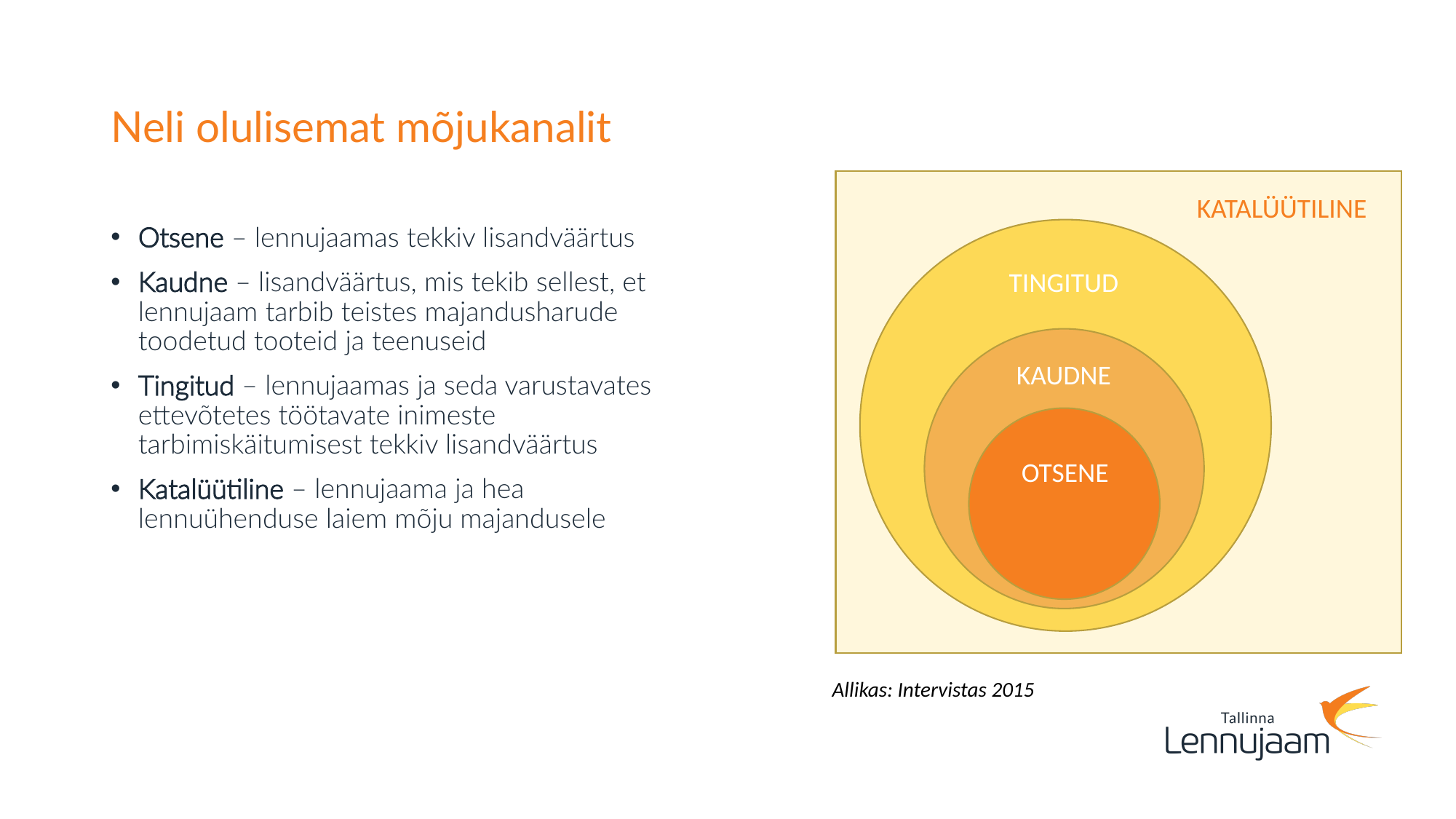

# Neli olulisemat mõjukanalit

KATALÜÜTILINE
Otsene – lennujaamas tekkiv lisandväärtus
Kaudne – lisandväärtus, mis tekib sellest, et lennujaam tarbib teistes majandusharude toodetud tooteid ja teenuseid
Tingitud – lennujaamas ja seda varustavates ettevõtetes töötavate inimeste tarbimiskäitumisest tekkiv lisandväärtus
Katalüütiline – lennujaama ja hea lennuühenduse laiem mõju majandusele

TINGITUD

KAUDNE

OTSENE
Allikas: Intervistas 2015